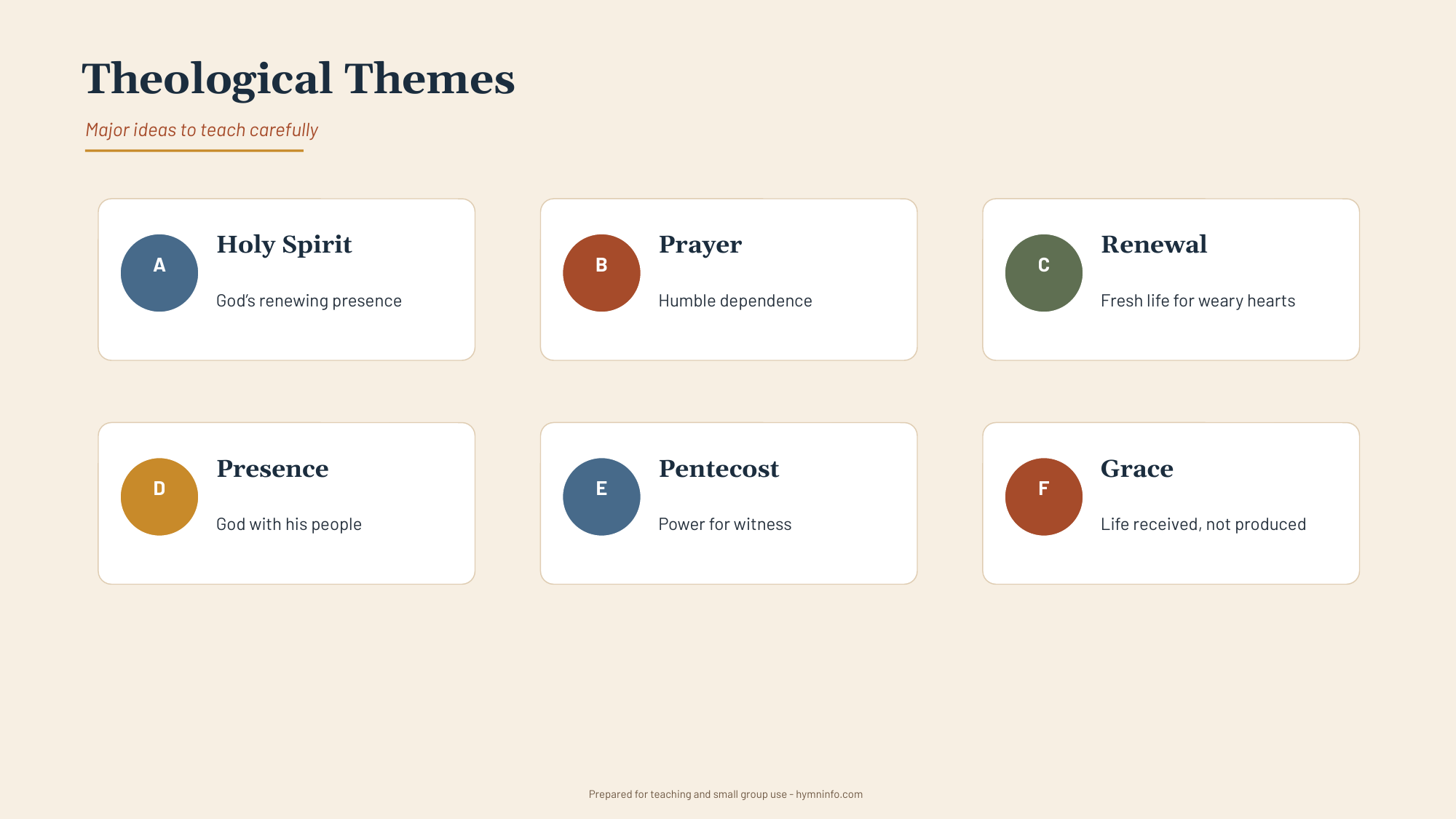

Theological Themes
Major ideas to teach carefully

Holy Spirit
Prayer
Renewal

A
B
C
God’s renewing presence
Humble dependence
Fresh life for weary hearts

Presence
Pentecost
Grace

D
E
F
God with his people
Power for witness
Life received, not produced
Prepared for teaching and small group use - hymninfo.com